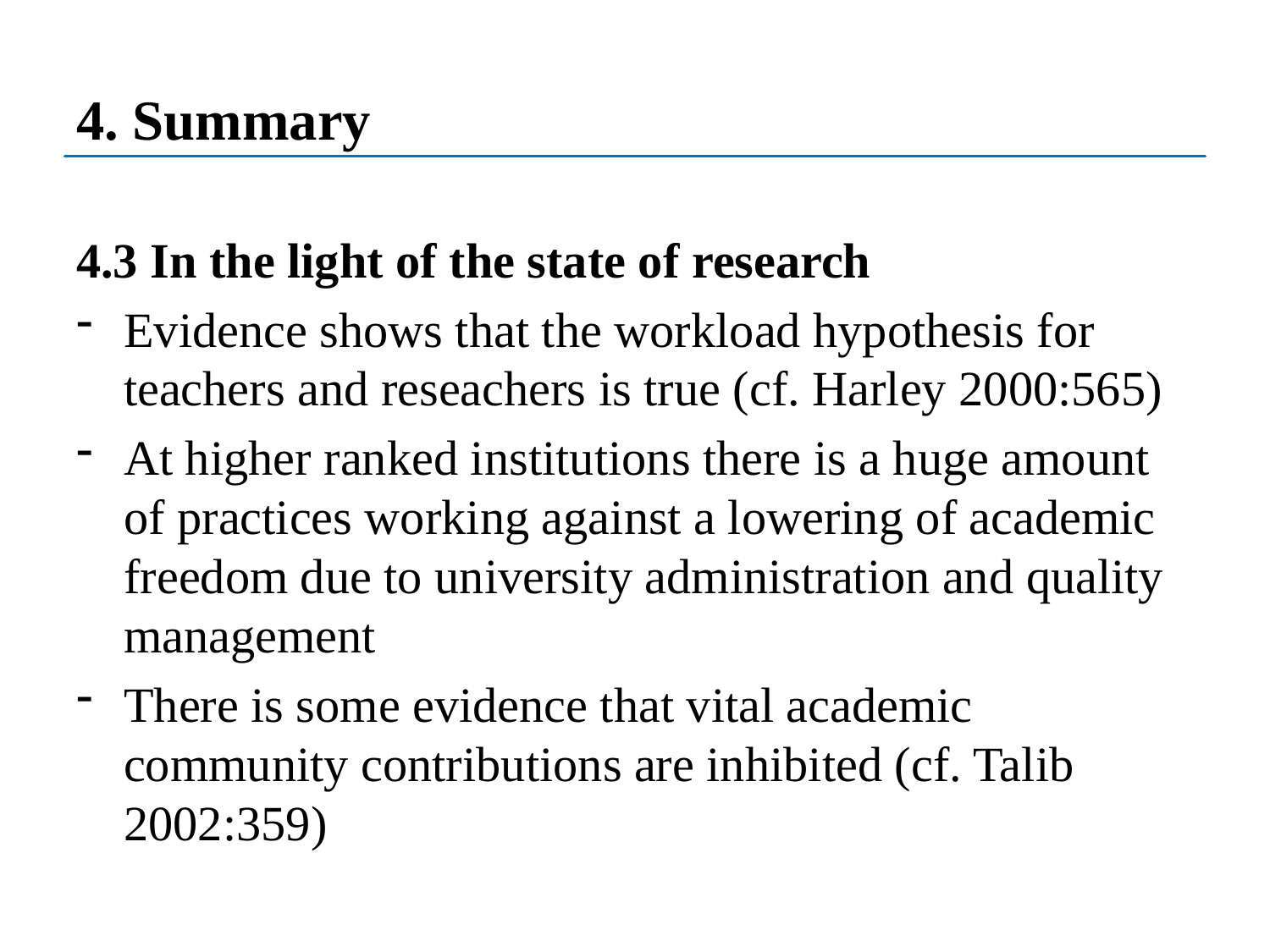

# 4. Summary
4.3 In the light of the state of research
Evidence shows that the workload hypothesis for teachers and reseachers is true (cf. Harley 2000:565)
At higher ranked institutions there is a huge amount of practices working against a lowering of academic freedom due to university administration and quality management
There is some evidence that vital academic community contributions are inhibited (cf. Talib 2002:359)